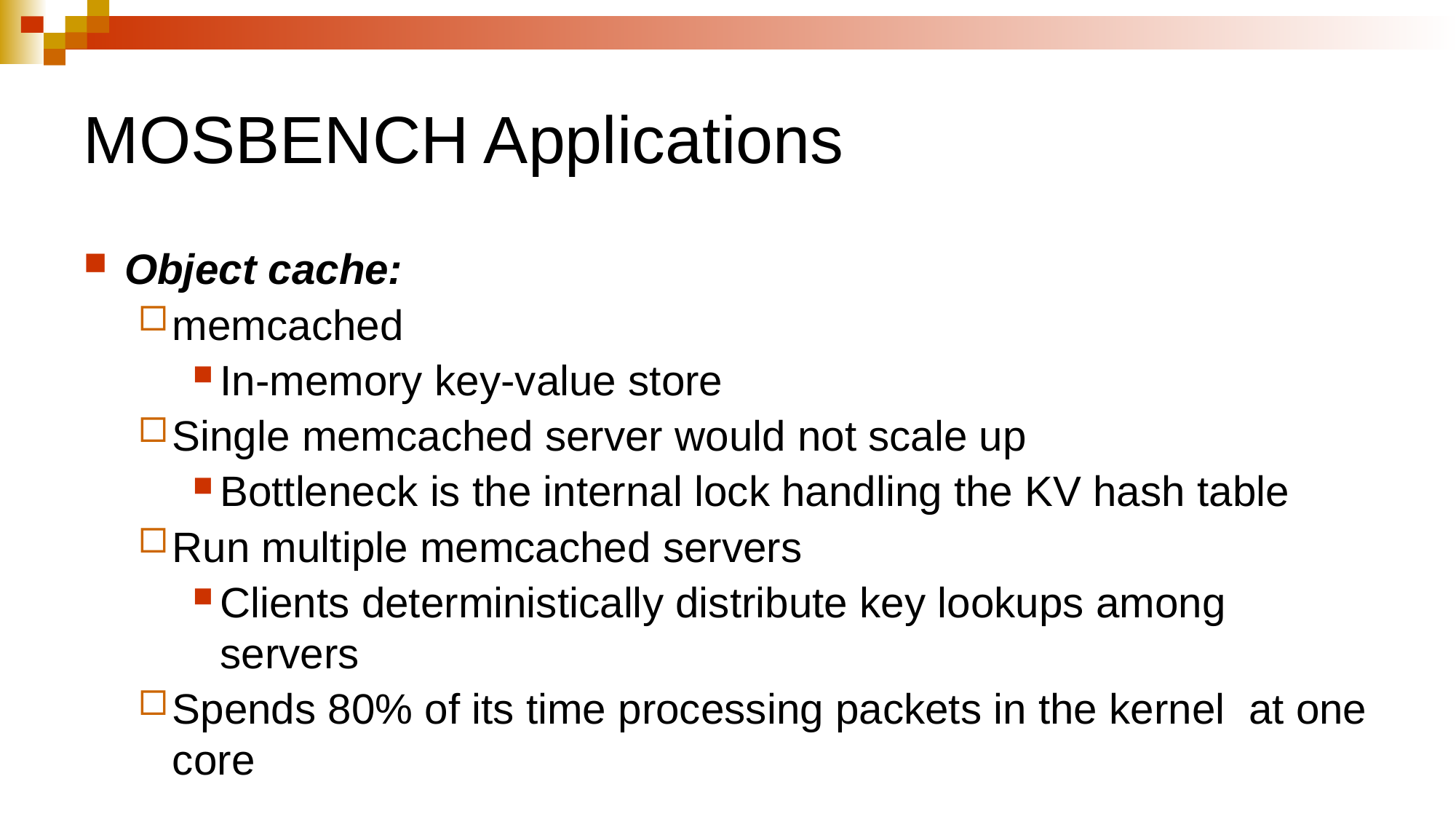

# MOSBENCH Applications
Object cache:
memcached
In-memory key-value store
Single memcached server would not scale up
Bottleneck is the internal lock handling the KV hash table
Run multiple memcached servers
Clients deterministically distribute key lookups among servers
Spends 80% of its time processing packets in the kernel  at one core